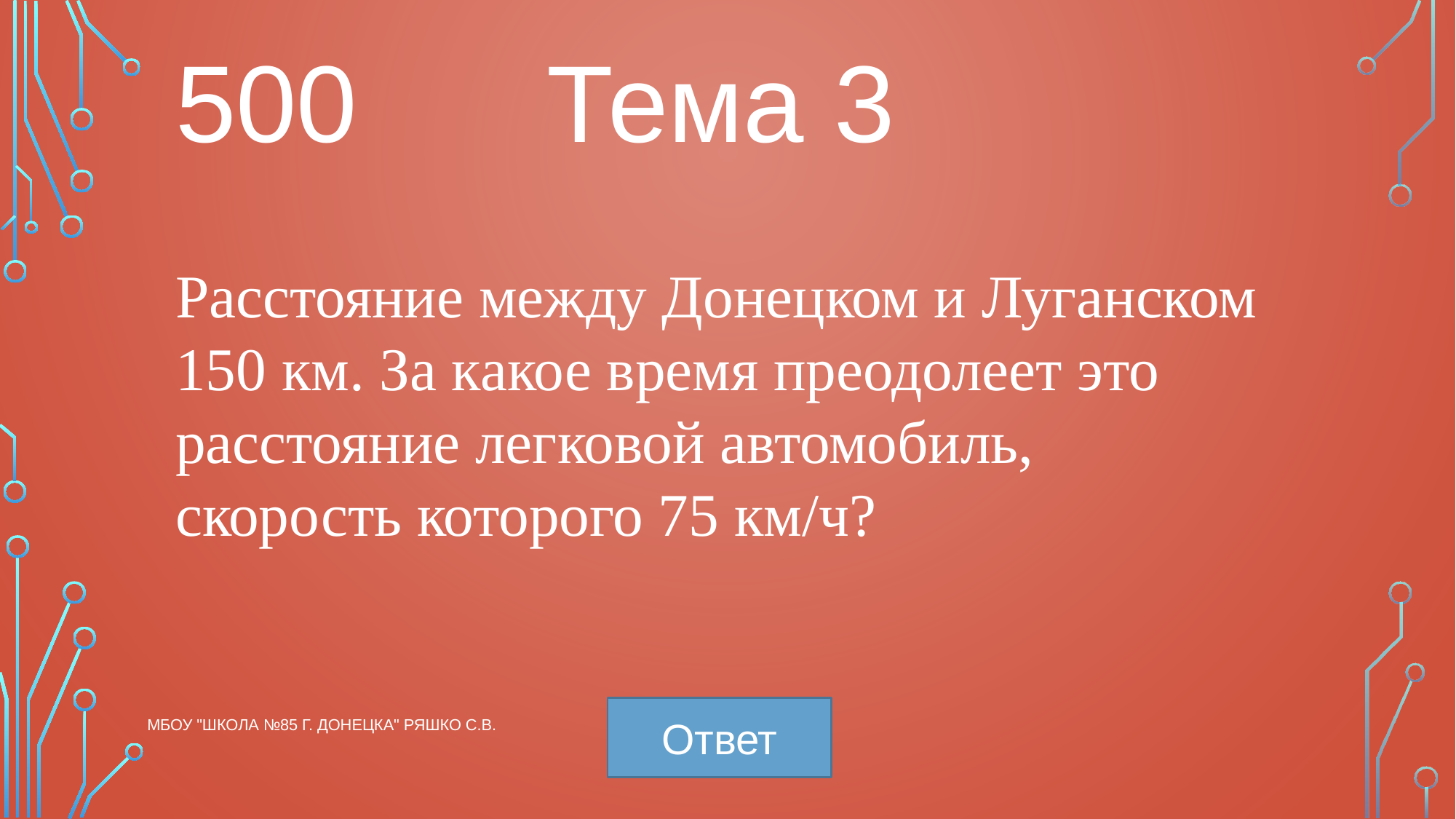

500
Тема 3
Расстояние между Донецком и Луганском 150 км. За какое время преодолеет это расстояние легковой автомобиль, скорость которого 75 км/ч?
Ответ
МБОУ "Школа №85 г. Донецка" Ряшко С.В.